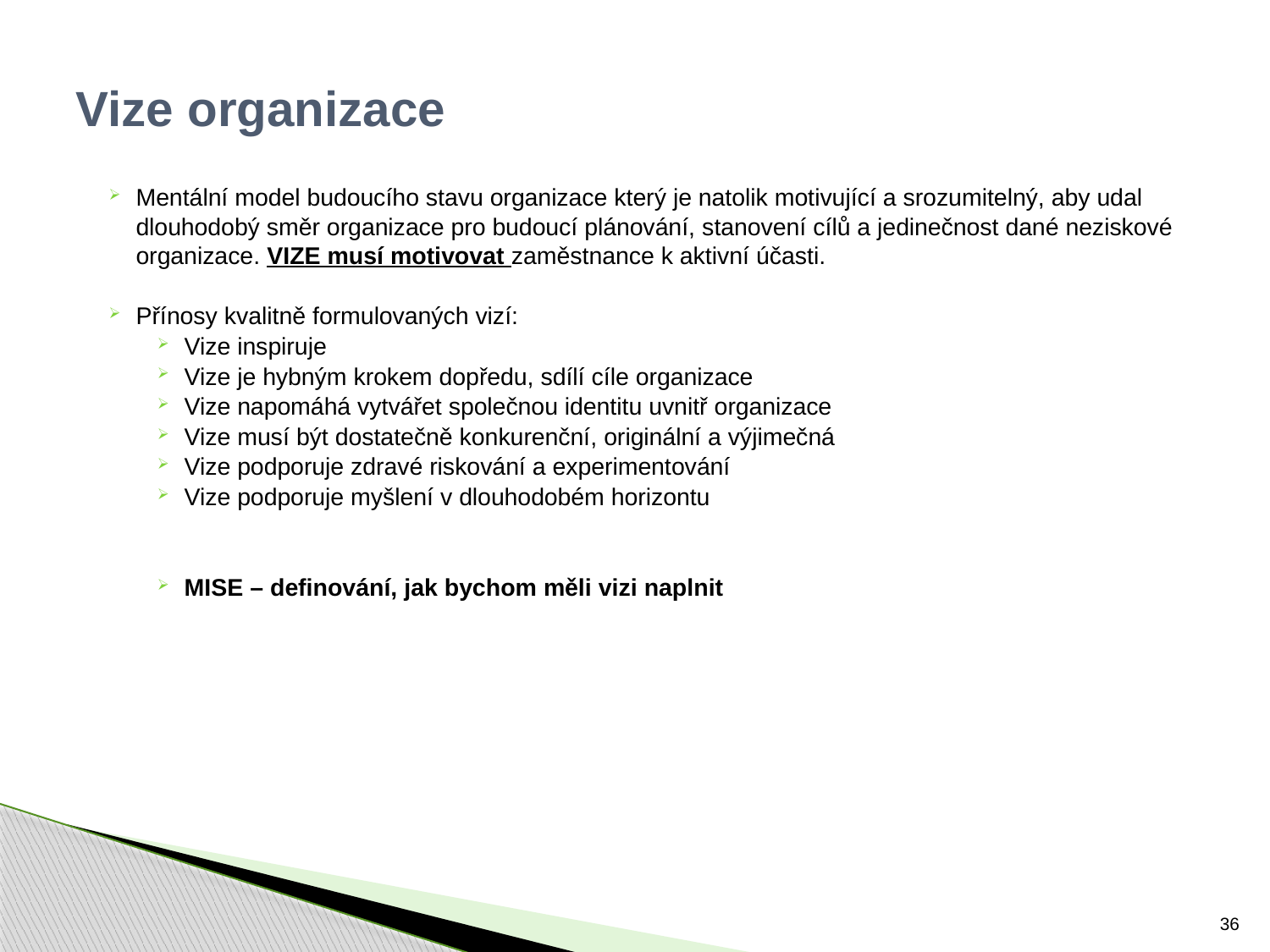

# Vize organizace

Mentální model budoucího stavu organizace který je natolik motivující a srozumitelný, aby udal dlouhodobý směr organizace pro budoucí plánování, stanovení cílů a jedinečnost dané neziskové organizace. VIZE musí motivovat zaměstnance k aktivní účasti.

Přínosy kvalitně formulovaných vizí:
Vize inspiruje
Vize je hybným krokem dopředu, sdílí cíle organizace
Vize napomáhá vytvářet společnou identitu uvnitř organizace
Vize musí být dostatečně konkurenční, originální a výjimečná
Vize podporuje zdravé riskování a experimentování
Vize podporuje myšlení v dlouhodobém horizontu

MISE – definování, jak bychom měli vizi naplnit

36